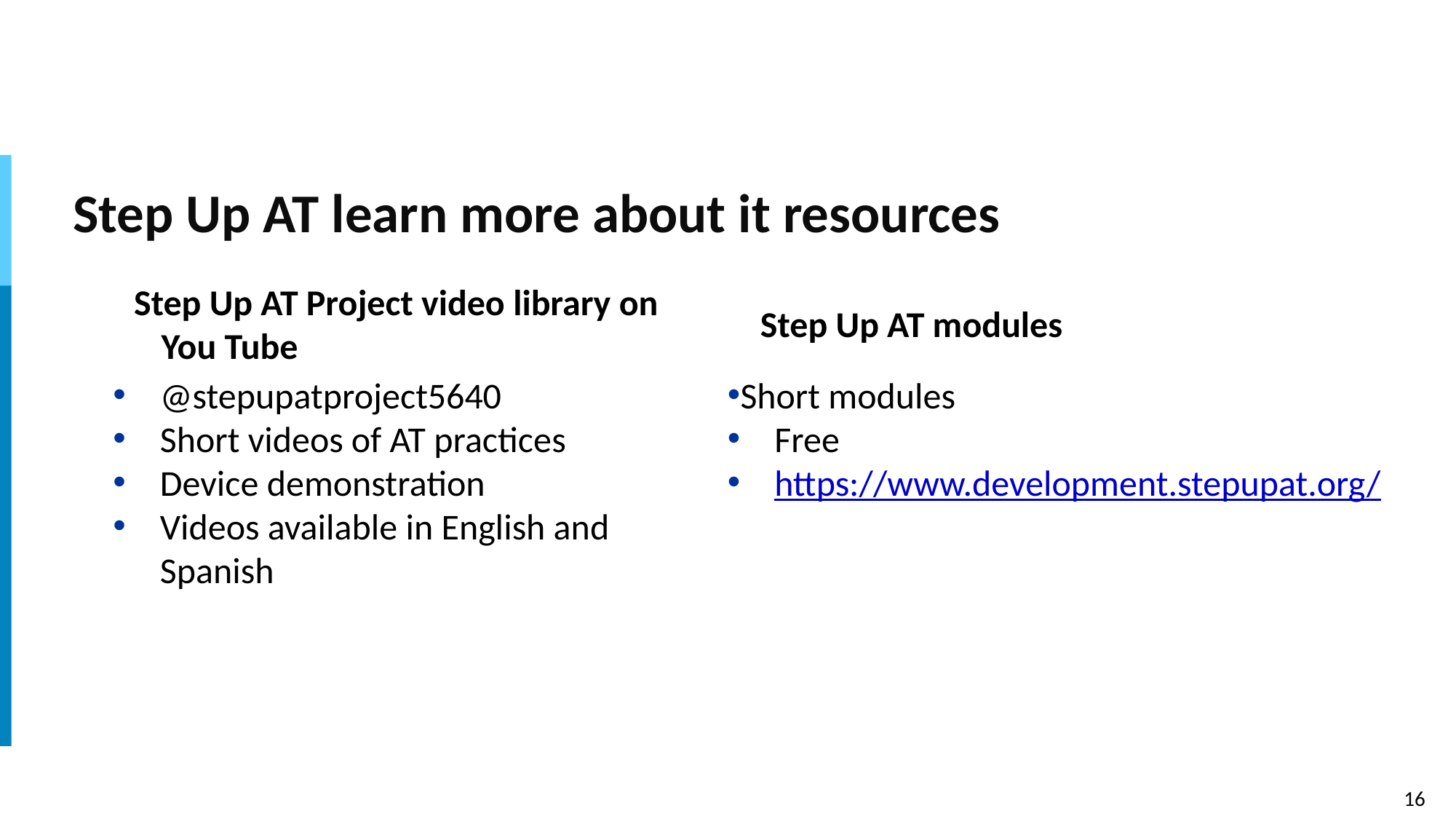

# Step Up AT learn more about it resources
Step Up AT Project video library on You Tube
Step Up AT modules
@stepupatproject5640
Short videos of AT practices
Device demonstration
Videos available in English and Spanish
Short modules
Free
https://www.development.stepupat.org/